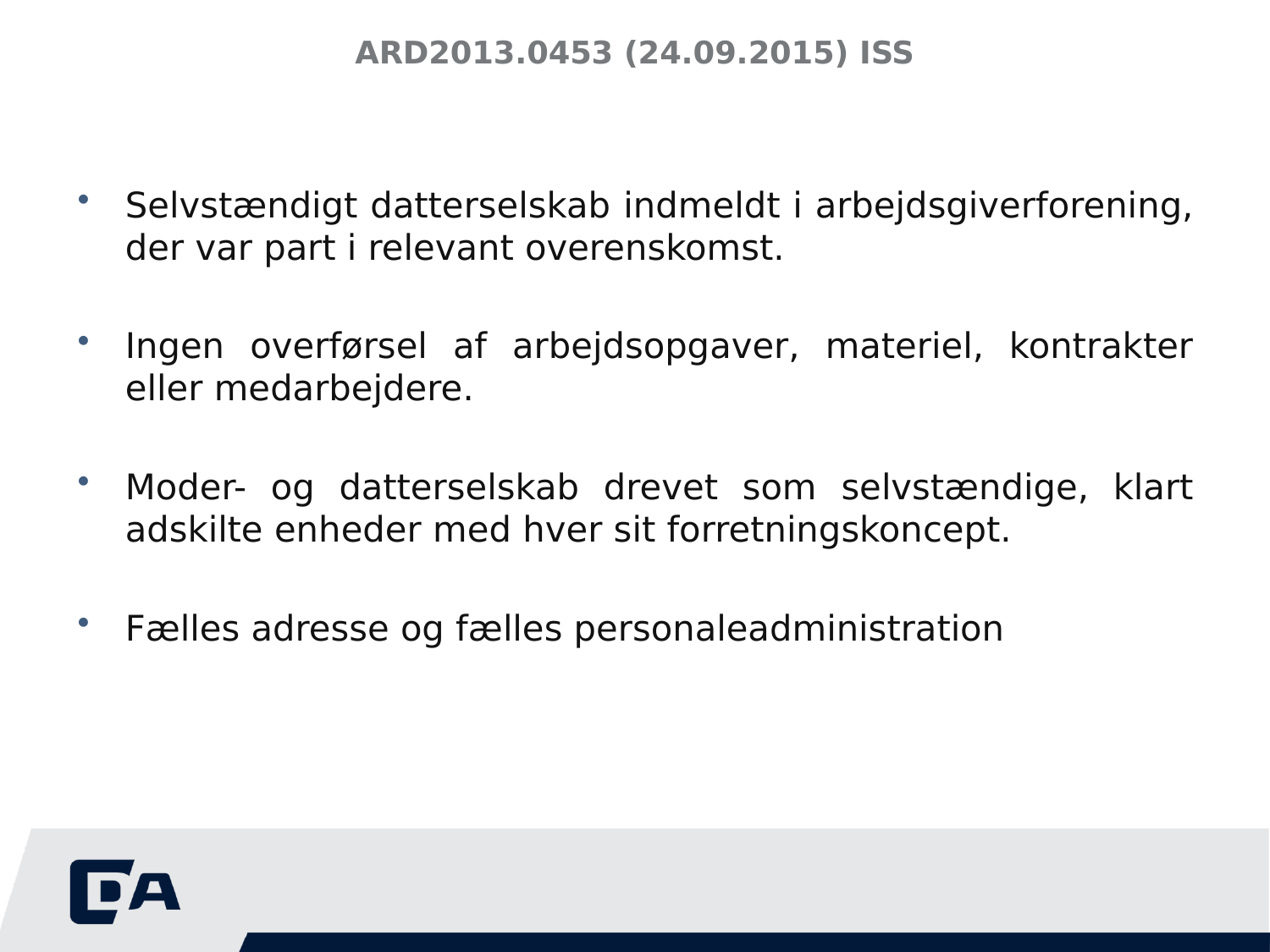

# ARD2013.0453 (24.09.2015) ISS
Selvstændigt datterselskab indmeldt i arbejdsgiverforening, der var part i relevant overenskomst.

Ingen overførsel af arbejdsopgaver, materiel, kontrakter eller medarbejdere.

Moder- og datterselskab drevet som selvstændige, klart adskilte enheder med hver sit forretningskoncept.

Fælles adresse og fælles personaleadministration